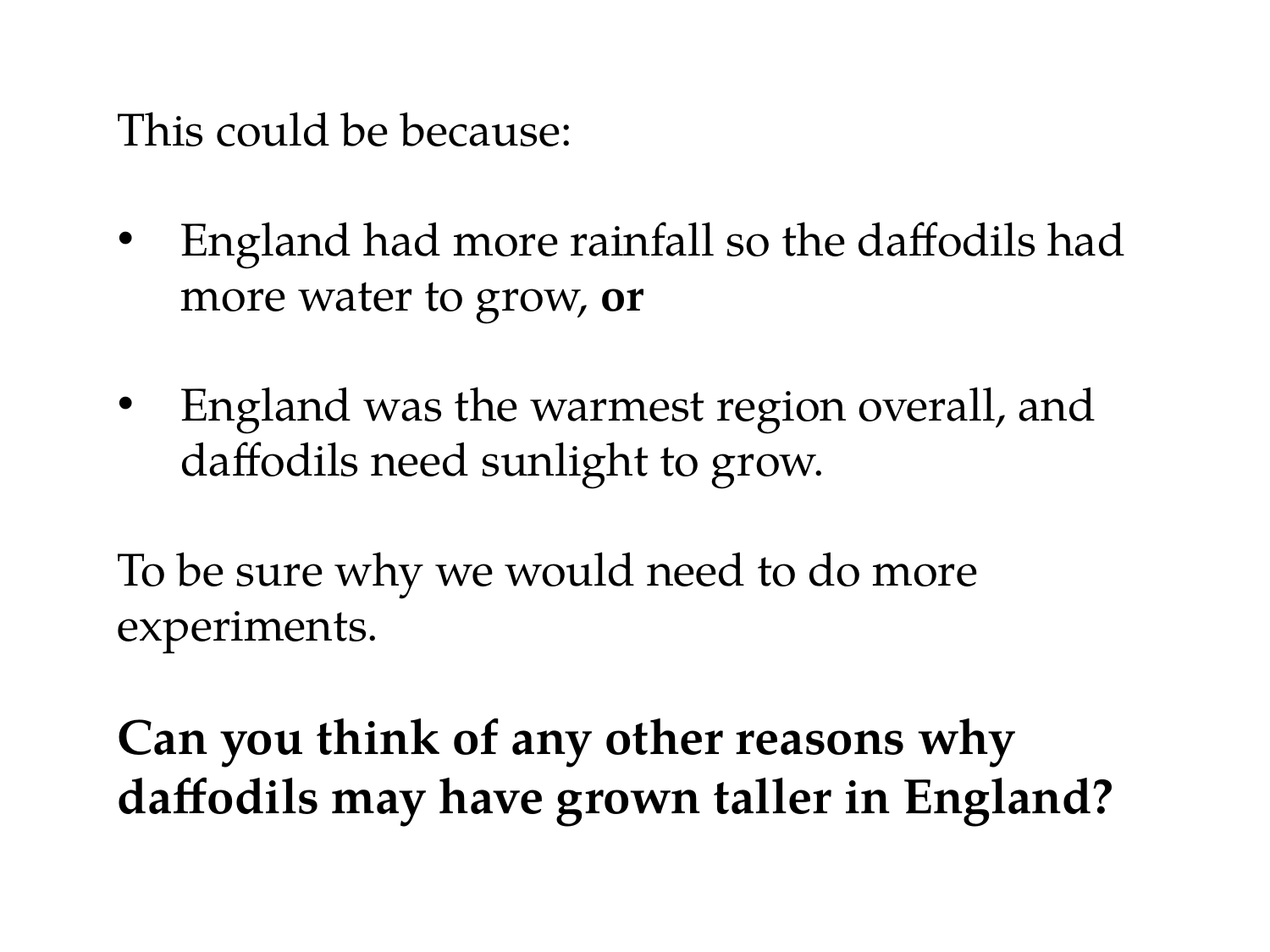

This could be because:

England had more rainfall so the daffodils had more water to grow, or

England was the warmest region overall, and daffodils need sunlight to grow.

To be sure why we would need to do more experiments.

Can you think of any other reasons why daffodils may have grown taller in England?